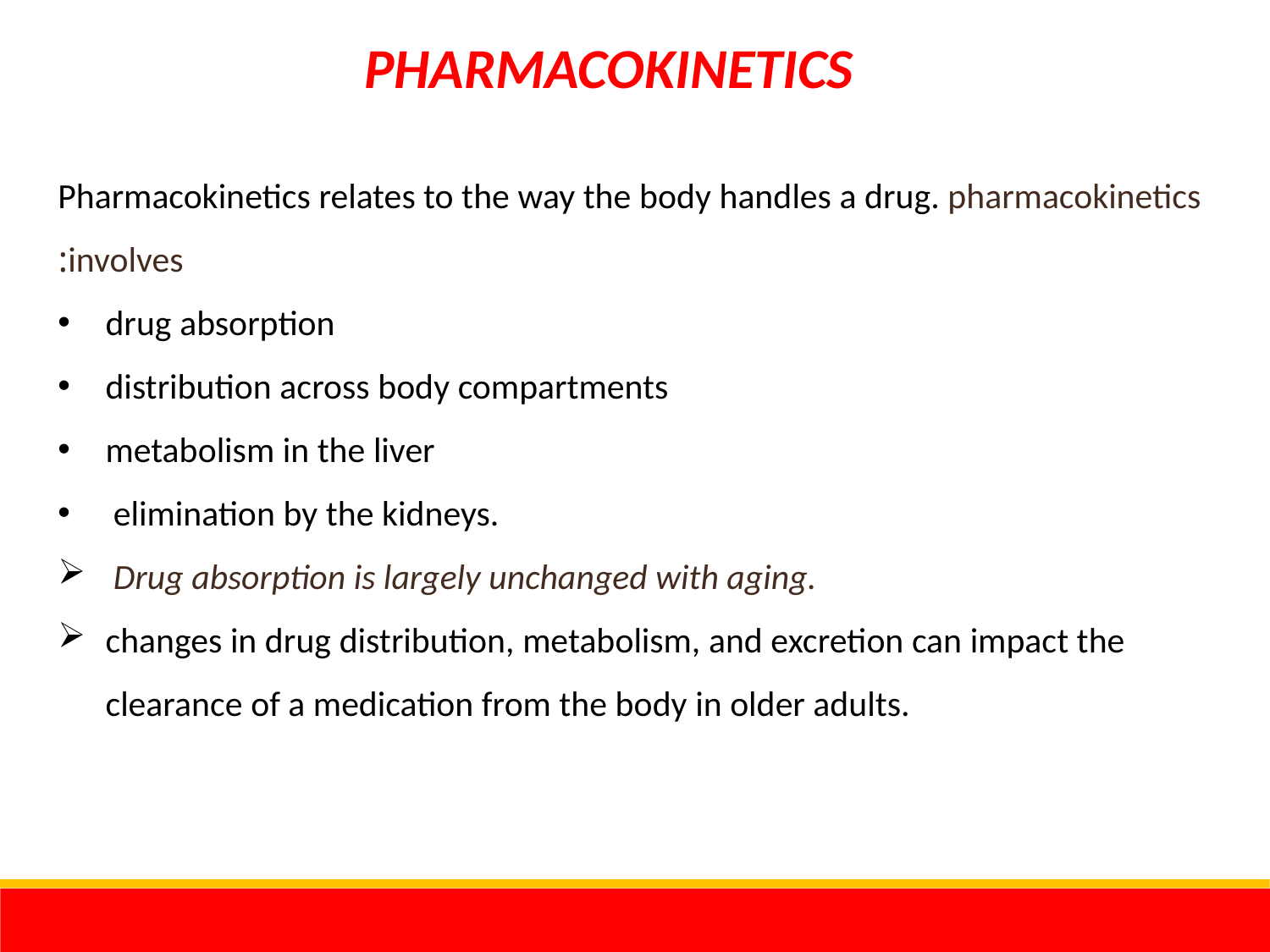

PHARMACOKINETICS
Pharmacokinetics relates to the way the body handles a drug. pharmacokinetics involves:
drug absorption
distribution across body compartments
metabolism in the liver
 elimination by the kidneys.
 Drug absorption is largely unchanged with aging.
changes in drug distribution, metabolism, and excretion can impact the clearance of a medication from the body in older adults.